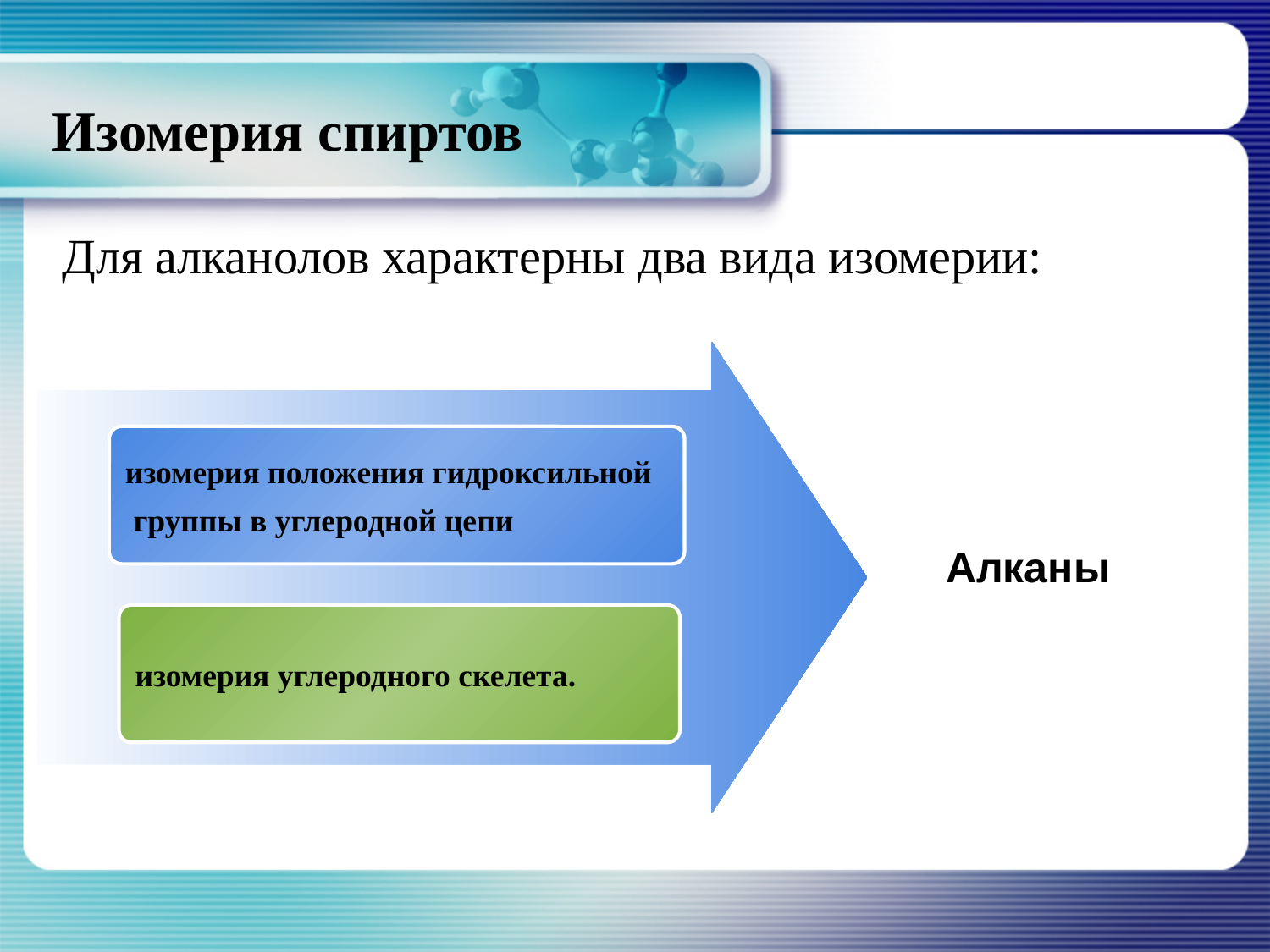

# Изомерия спиртов
Для алканолов характерны два вида изомерии:

изомерия положения гидроксильной
 группы в углеродной цепи
Алканы
изомерия углеродного скелета.